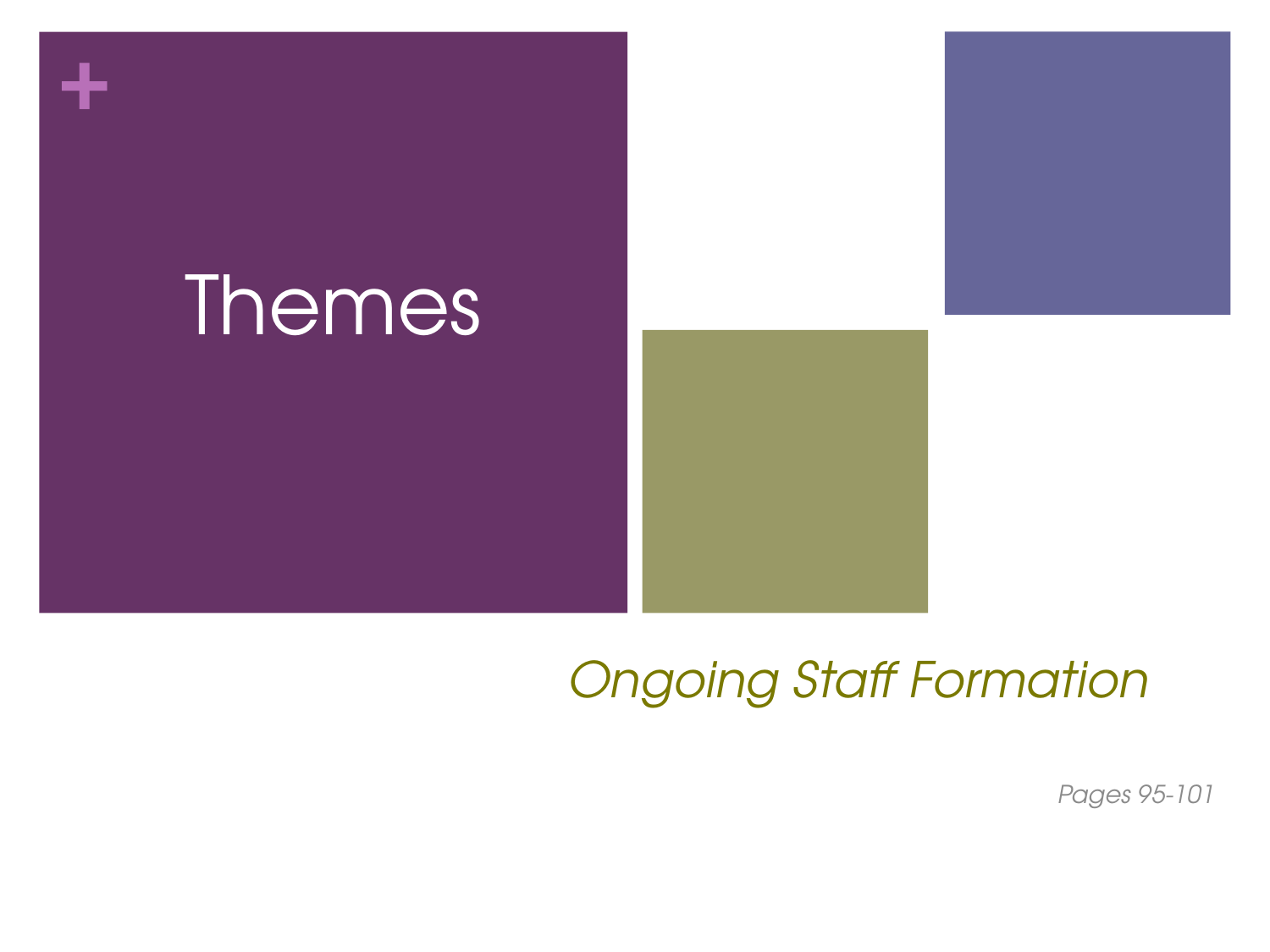

Themes
# Ongoing Staff Formation
Pages 95-101